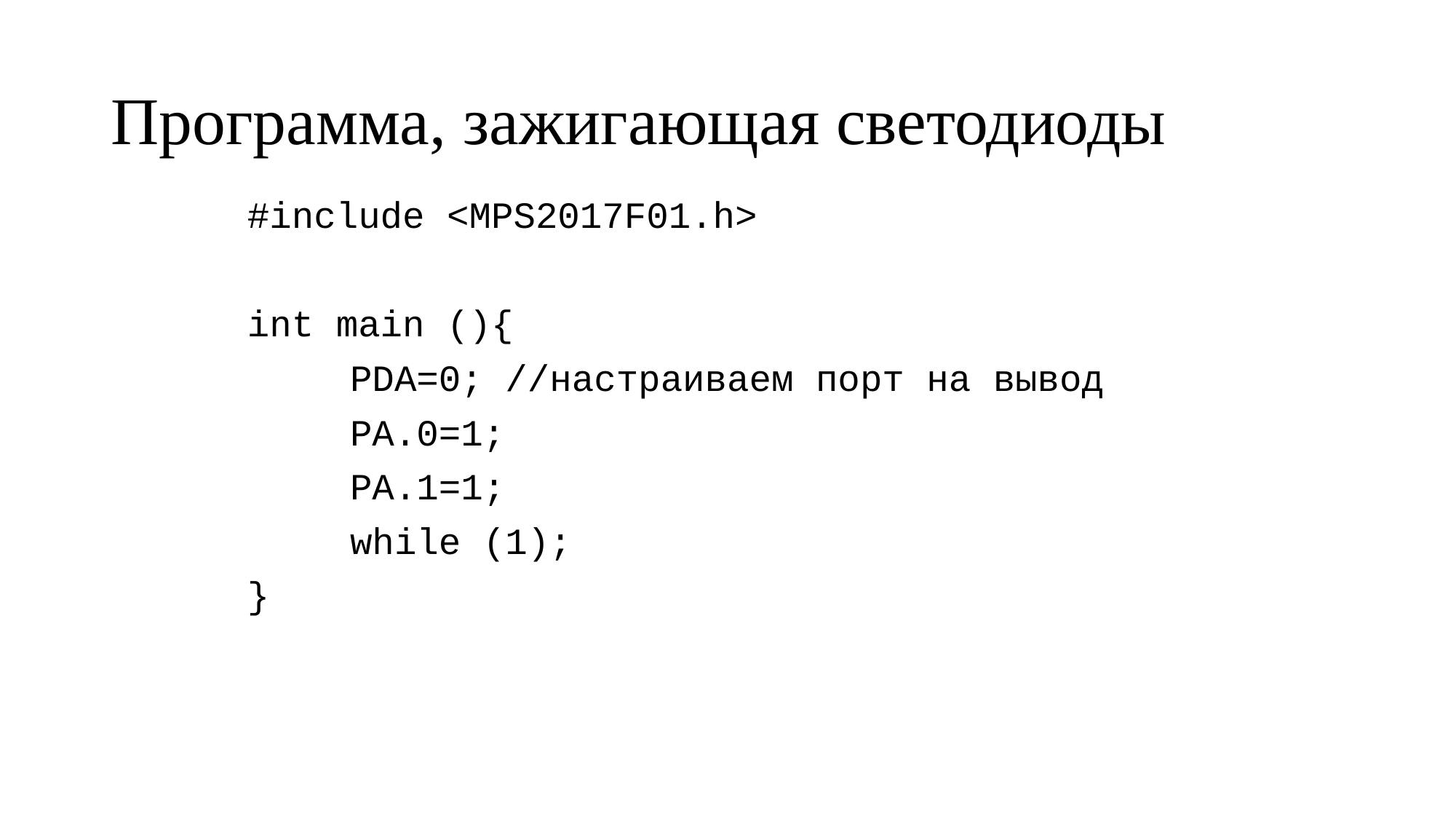

# Программа, зажигающая светодиоды
#include <MPS2017F01.h>

int main (){
	PDA=0; //настраиваем порт на вывод
	PA.0=1;
	PA.1=1;
	while (1);
}